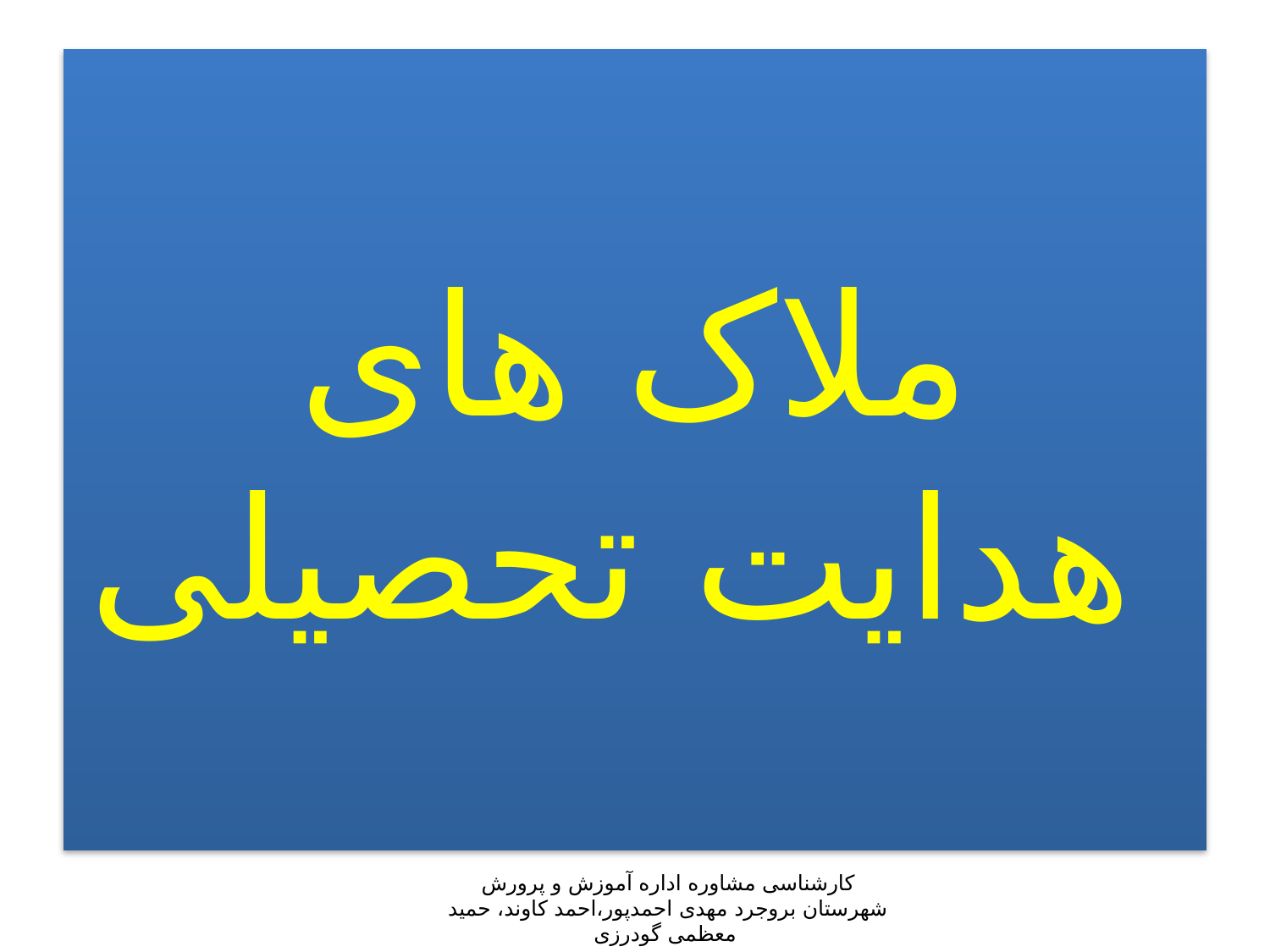

ملاک های هدایت تحصیلی
کارشناسی مشاوره اداره آموزش و پرورش شهرستان بروجرد مهدی احمدپور،احمد کاوند، حمید معظمی گودرزی